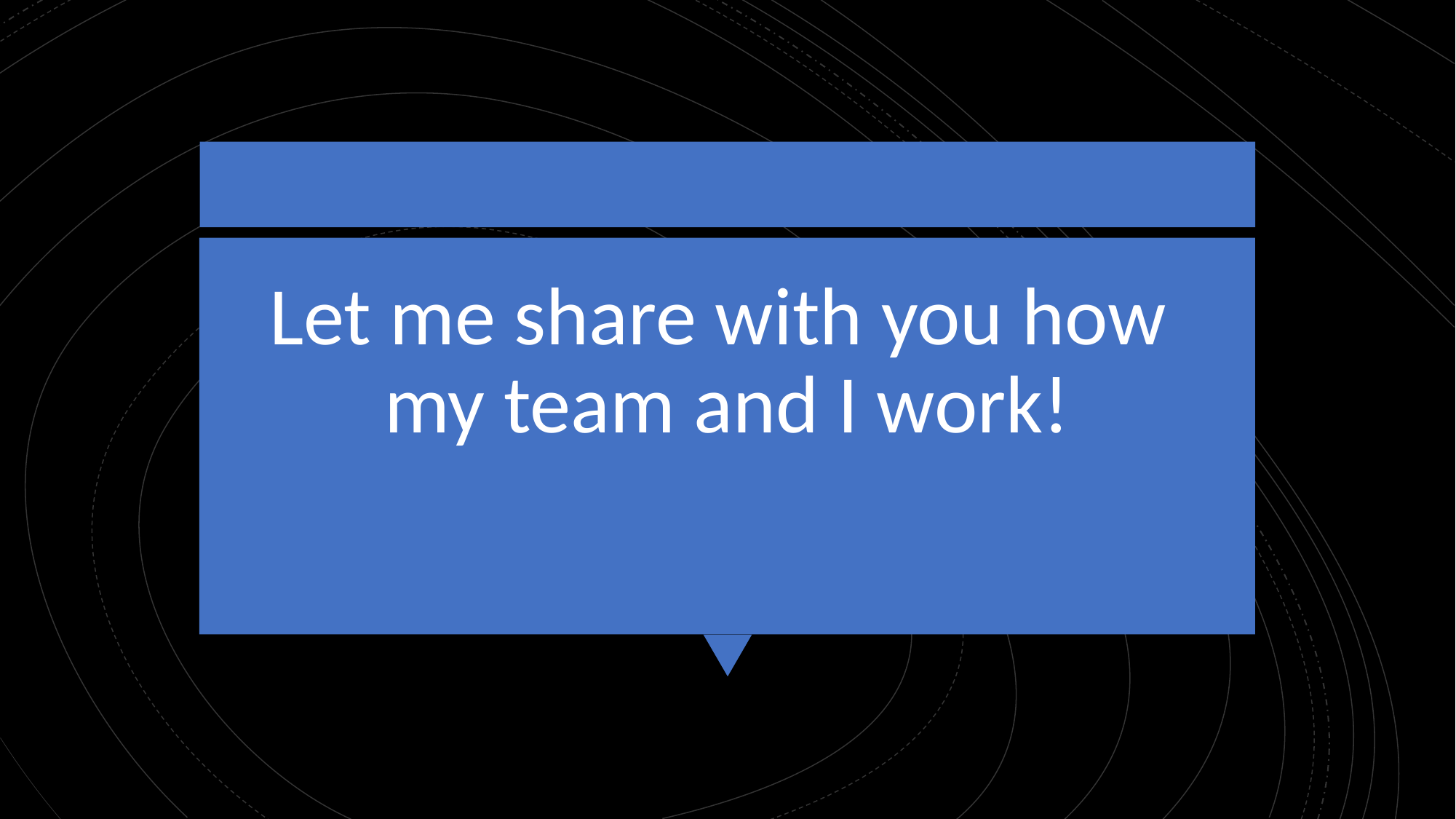

# Let me share with you how my team and I work!